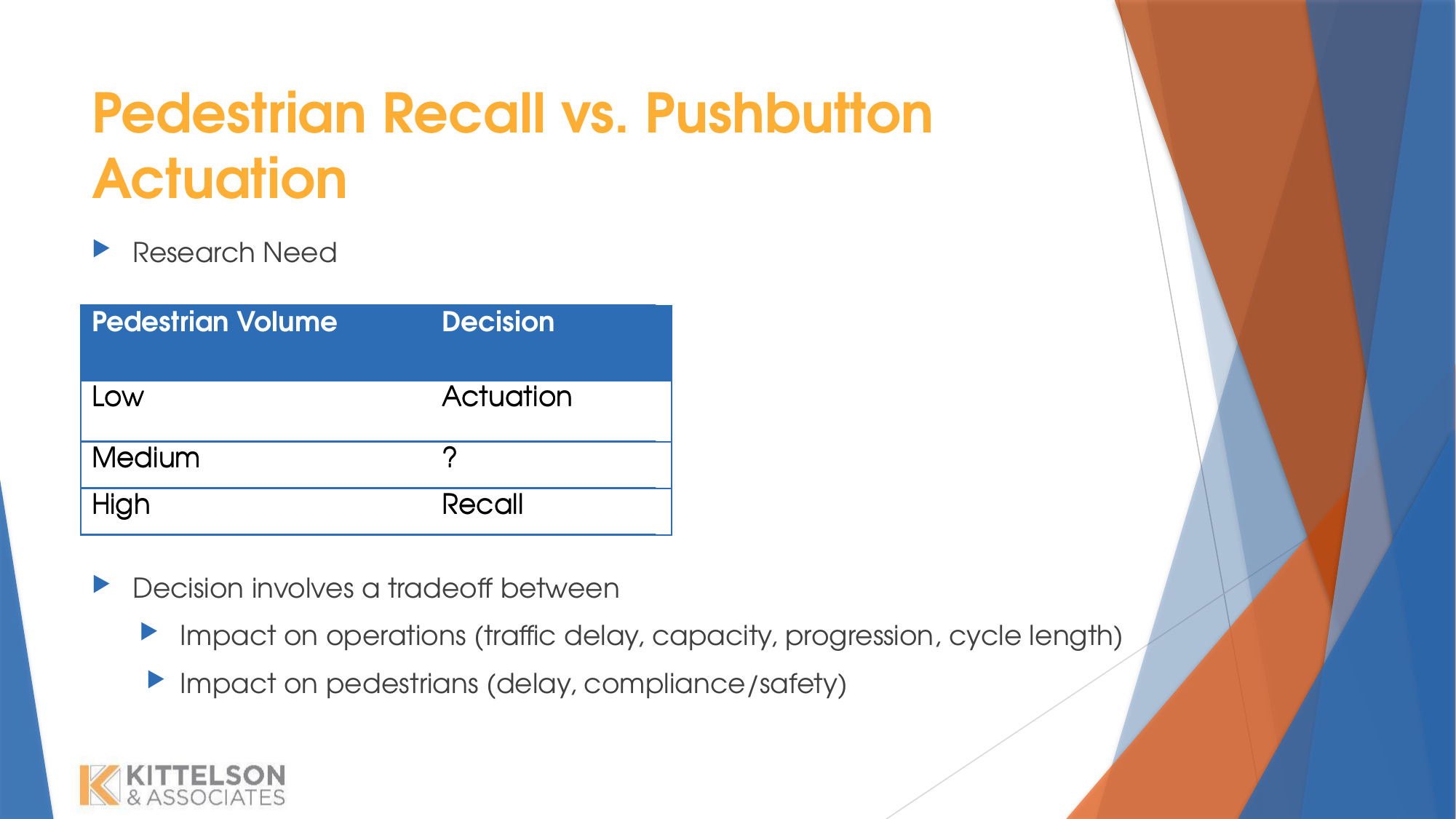

# Pedestrian Recall vs. Pushbutton Actuation
Research Need

Decision involves a tradeoff between
Impact on operations (traffic delay, capacity, progression, cycle length)
Impact on pedestrians (delay, compliance/safety)

Vehicle Green Time                Need
|  | Short | Medium | Long |
| --- | --- | --- | --- |
| Low | Actuation | ? | Recall |
| Medium | ? | ? | Recall |
| High | Recall | Recall | Recall |
| Pedestrian Volume | Decision |
| --- | --- |
| Low | Actuation |
| Medium | ? |
| High | Recall |
Pedestrian
volume